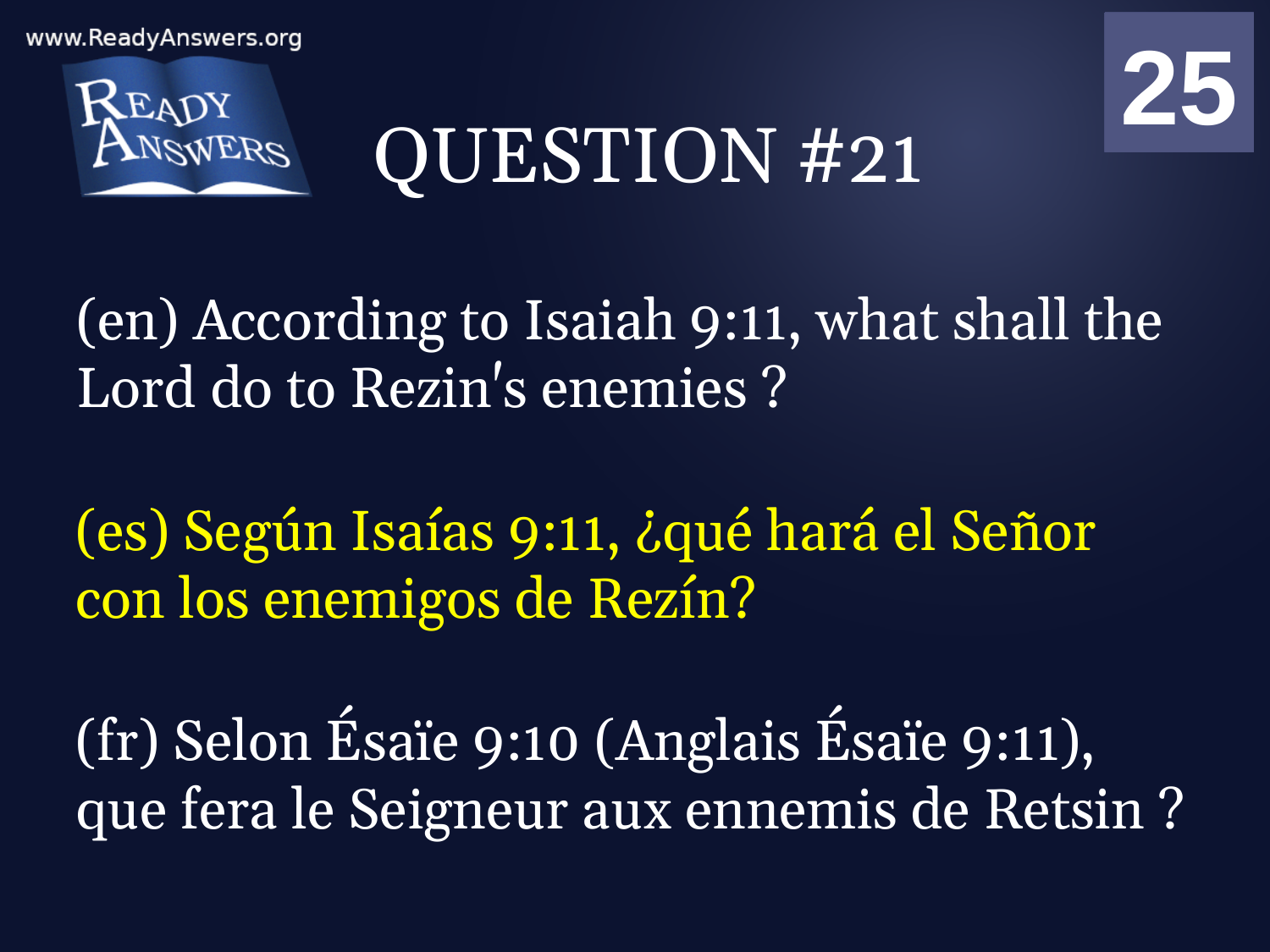

01
02
03
04
05
06
07
08
09
10
11
12
13
14
15
16
17
18
19
20
21
22
23
24
25
00
# QUESTION #21
(en) According to Isaiah 9:11, what shall the Lord do to Rezin's enemies ?
(es) Según Isaías 9:11, ¿qué hará el Señor con los enemigos de Rezín?
(fr) Selon Ésaïe 9:10 (Anglais Ésaïe 9:11), que fera le Seigneur aux ennemis de Retsin ?